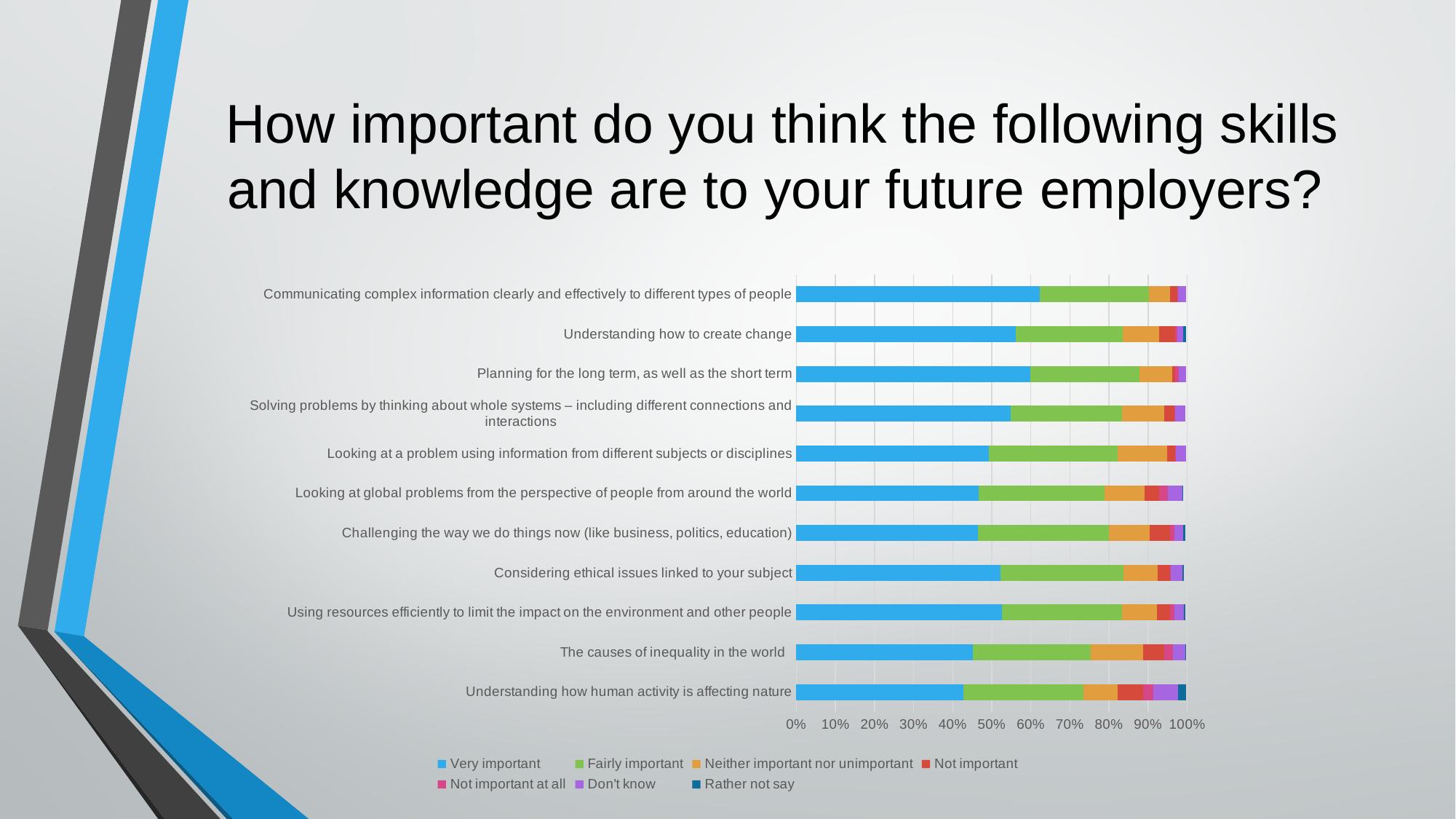

# How important do you think the following skills and knowledge are to your future employers?

### Chart:

| Category | Very important | Fairly important | Neither important nor unimportant | Not important | Not important at all | Don't know | Rather not say |
|---|---|---|---|---|---|---|---|
| Understanding how human activity is affecting nature | 0.42783505154639173 | 0.30670103092783507 | 0.08762886597938144 | 0.06443298969072164 | 0.02577319587628866 | 0.06443298969072164 | 0.020618556701030927 |
| The causes of inequality in the world   | 0.45103092783505155 | 0.3015463917525773 | 0.13402061855670103 | 0.05412371134020619 | 0.023195876288659795 | 0.030927835051546393 | 0.002577319587628866 |
| Using resources efficiently to limit the impact on the environment and other people | 0.5257731958762887 | 0.30670103092783507 | 0.09020618556701031 | 0.03350515463917526 | 0.010309278350515464 | 0.02577319587628866 | 0.002577319587628866 |
| Considering ethical issues linked to your subject | 0.5231958762886598 | 0.31443298969072164 | 0.08762886597938144 | 0.030927835051546393 | 0.002577319587628866 | 0.028350515463917526 | 0.005154639175257732 |
| Challenging the way we do things now (like business, politics, education) | 0.4639175257731959 | 0.33505154639175255 | 0.1056701030927835 | 0.05154639175257732 | 0.010309278350515464 | 0.023195876288659795 | 0.005154639175257732 |
| Looking at global problems from the perspective of people from around the world | 0.46649484536082475 | 0.32216494845360827 | 0.10309278350515463 | 0.03608247422680412 | 0.023195876288659795 | 0.03608247422680412 | 0.002577319587628866 |
| Looking at a problem using information from different subjects or disciplines | 0.49226804123711343 | 0.32989690721649484 | 0.12628865979381443 | 0.020618556701030927 | 0.002577319587628866 | 0.02577319587628866 | 0.0 |
| Solving problems by thinking about whole systems – including different connections and interactions | 0.5489690721649485 | 0.28350515463917525 | 0.10824742268041238 | 0.02577319587628866 | 0.002577319587628866 | 0.02577319587628866 | 0.0 |
| Planning for the long term, as well as the short term | 0.5979381443298969 | 0.2809278350515464 | 0.08247422680412371 | 0.007731958762886598 | 0.010309278350515464 | 0.01804123711340206 | 0.0 |
| Understanding how to create change | 0.5618556701030928 | 0.27319587628865977 | 0.09278350515463918 | 0.041237113402061855 | 0.005154639175257732 | 0.015463917525773196 | 0.007731958762886598 |
| Communicating complex information clearly and effectively to different types of people | 0.6237113402061856 | 0.27835051546391754 | 0.05412371134020619 | 0.01804123711340206 | 0.002577319587628866 | 0.020618556701030927 | 0.0 |